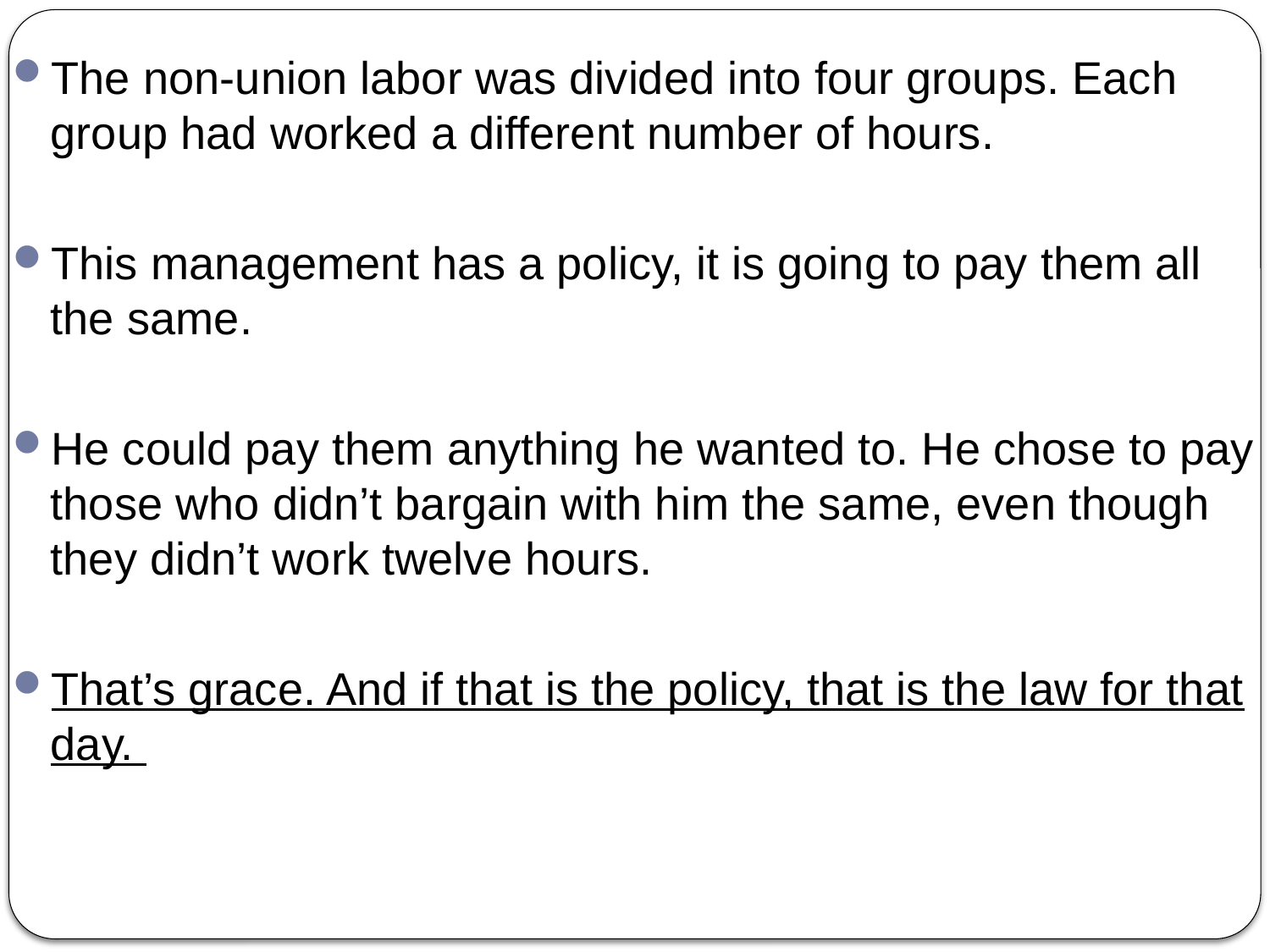

The non-union labor was divided into four groups. Each group had worked a different number of hours.

This management has a policy, it is going to pay them all the same.

He could pay them anything he wanted to. He chose to pay those who didn’t bargain with him the same, even though they didn’t work twelve hours.

That’s grace. And if that is the policy, that is the law for that day.